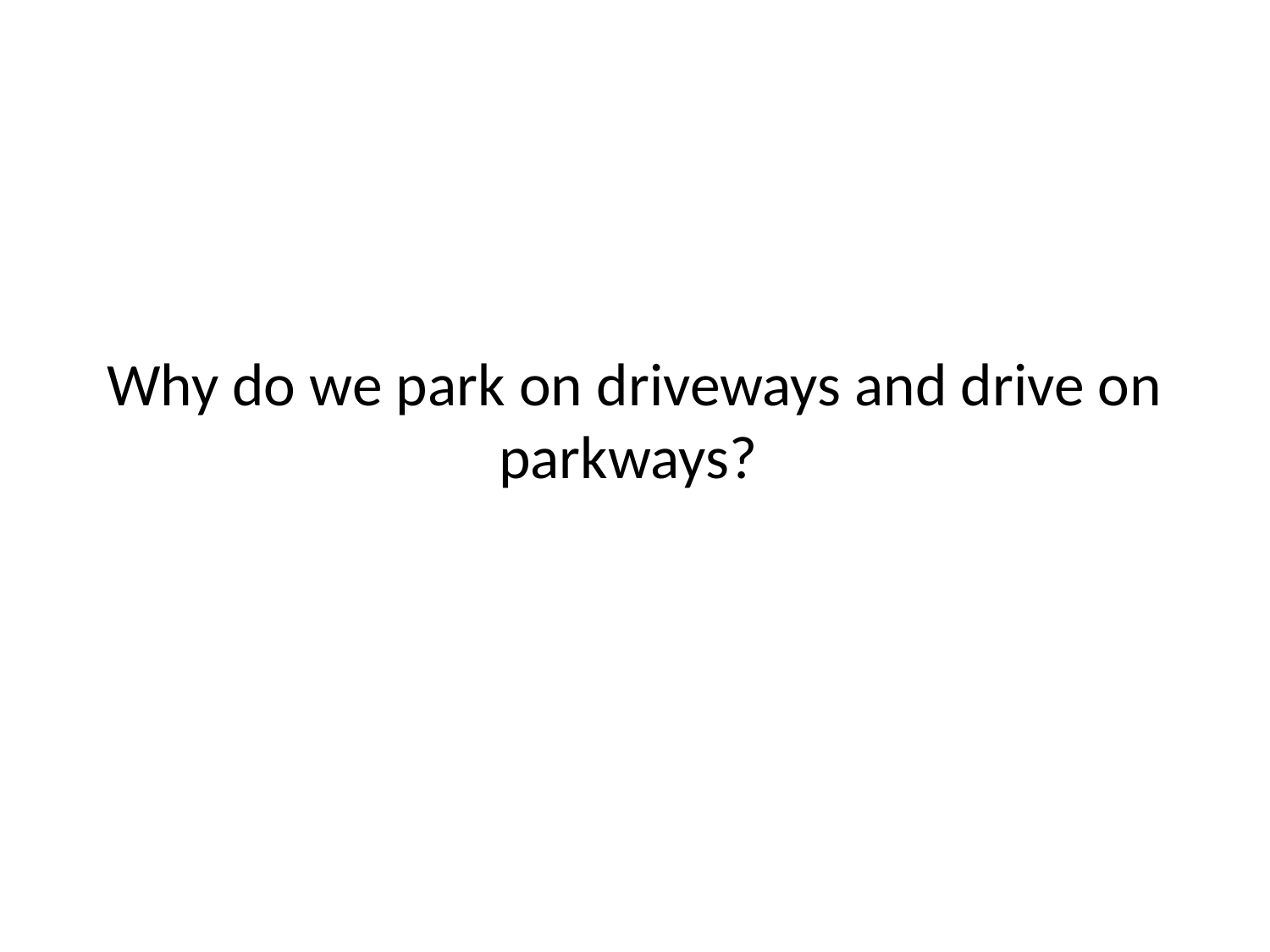

# Why do we park on driveways and drive on parkways?